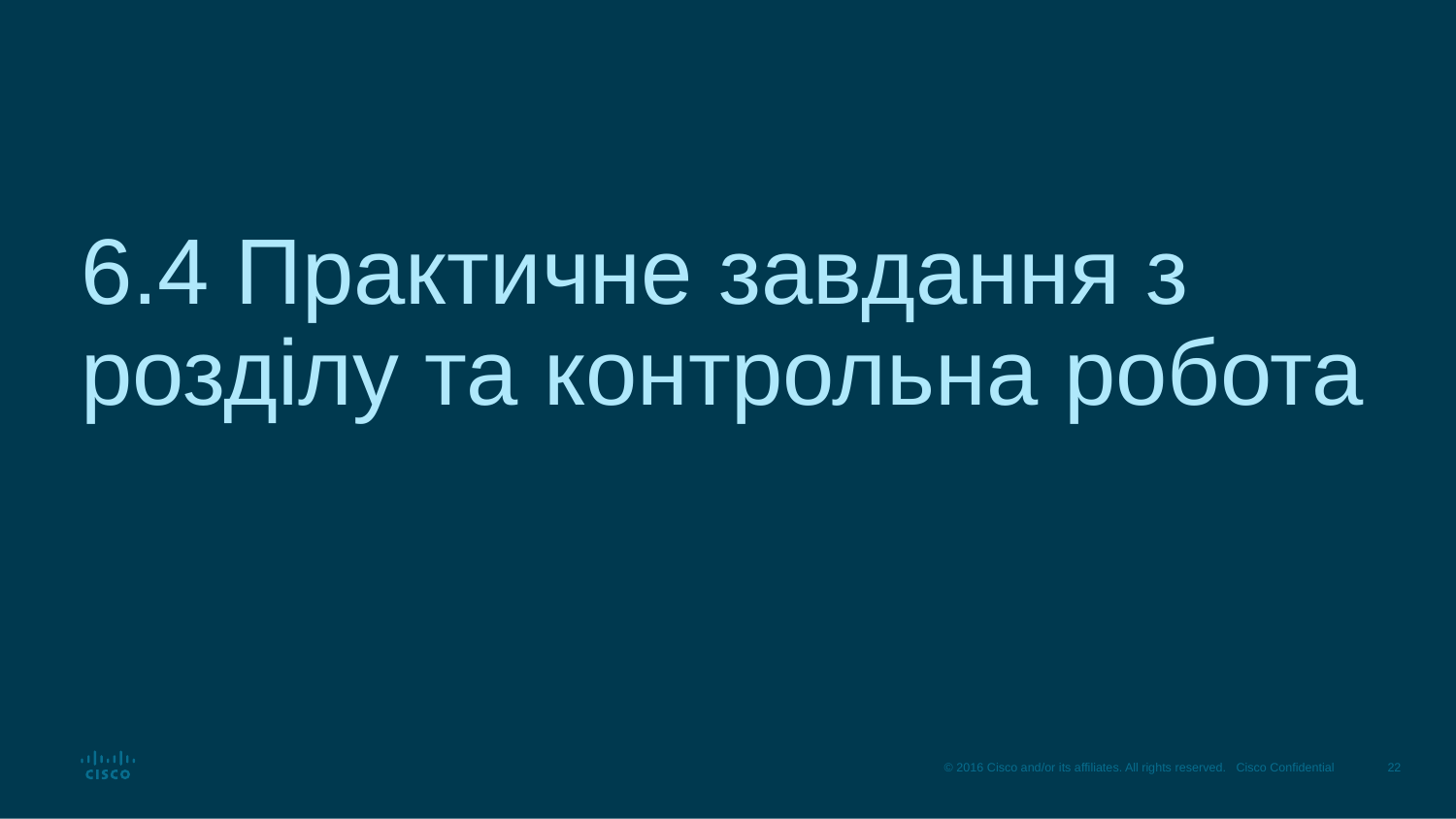

# 6.4 Практичне завдання з розділу та контрольна робота